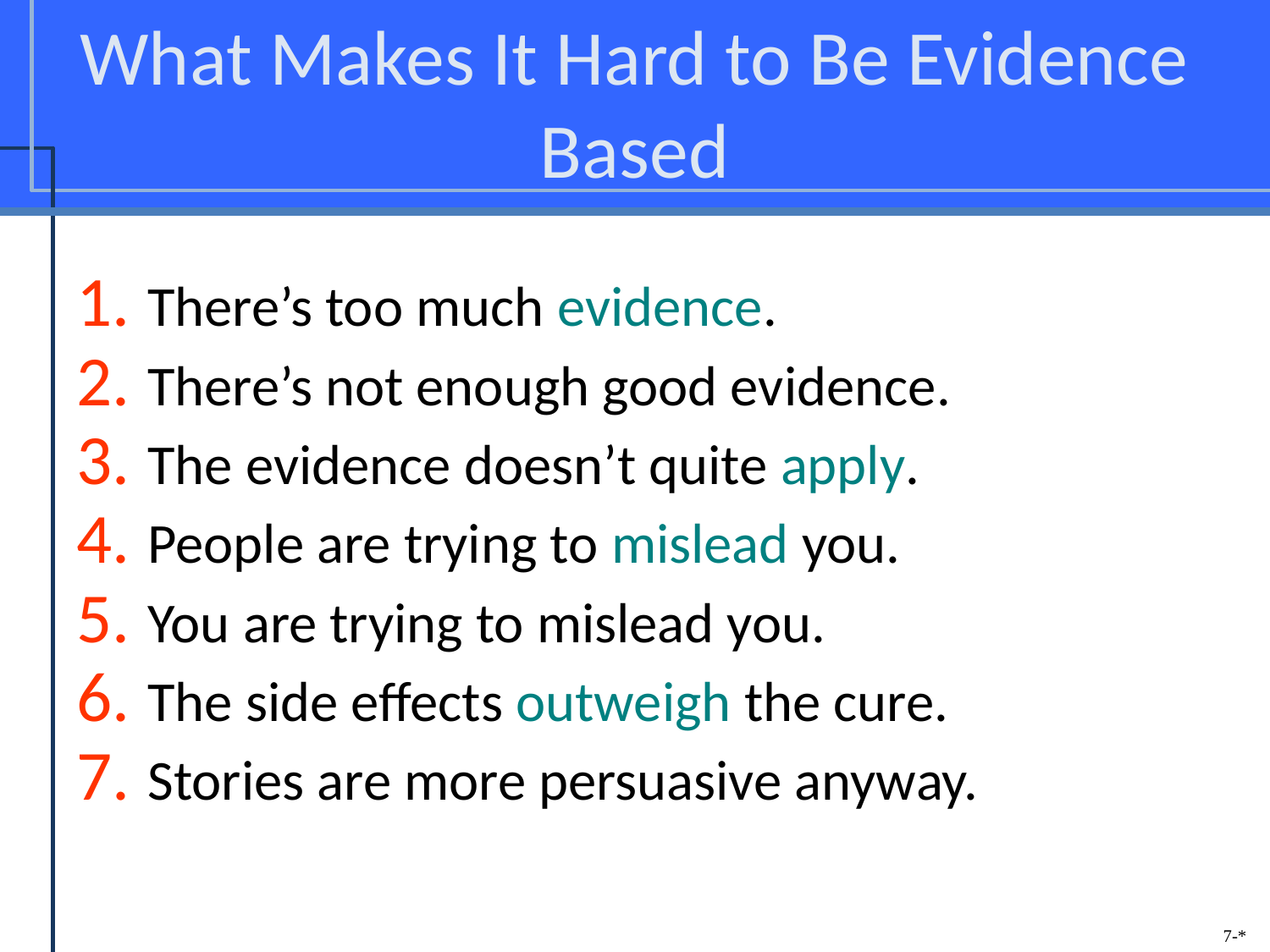

# What Makes It Hard to Be Evidence Based
There’s too much evidence.
There’s not enough good evidence.
The evidence doesn’t quite apply.
People are trying to mislead you.
You are trying to mislead you.
The side effects outweigh the cure.
Stories are more persuasive anyway.